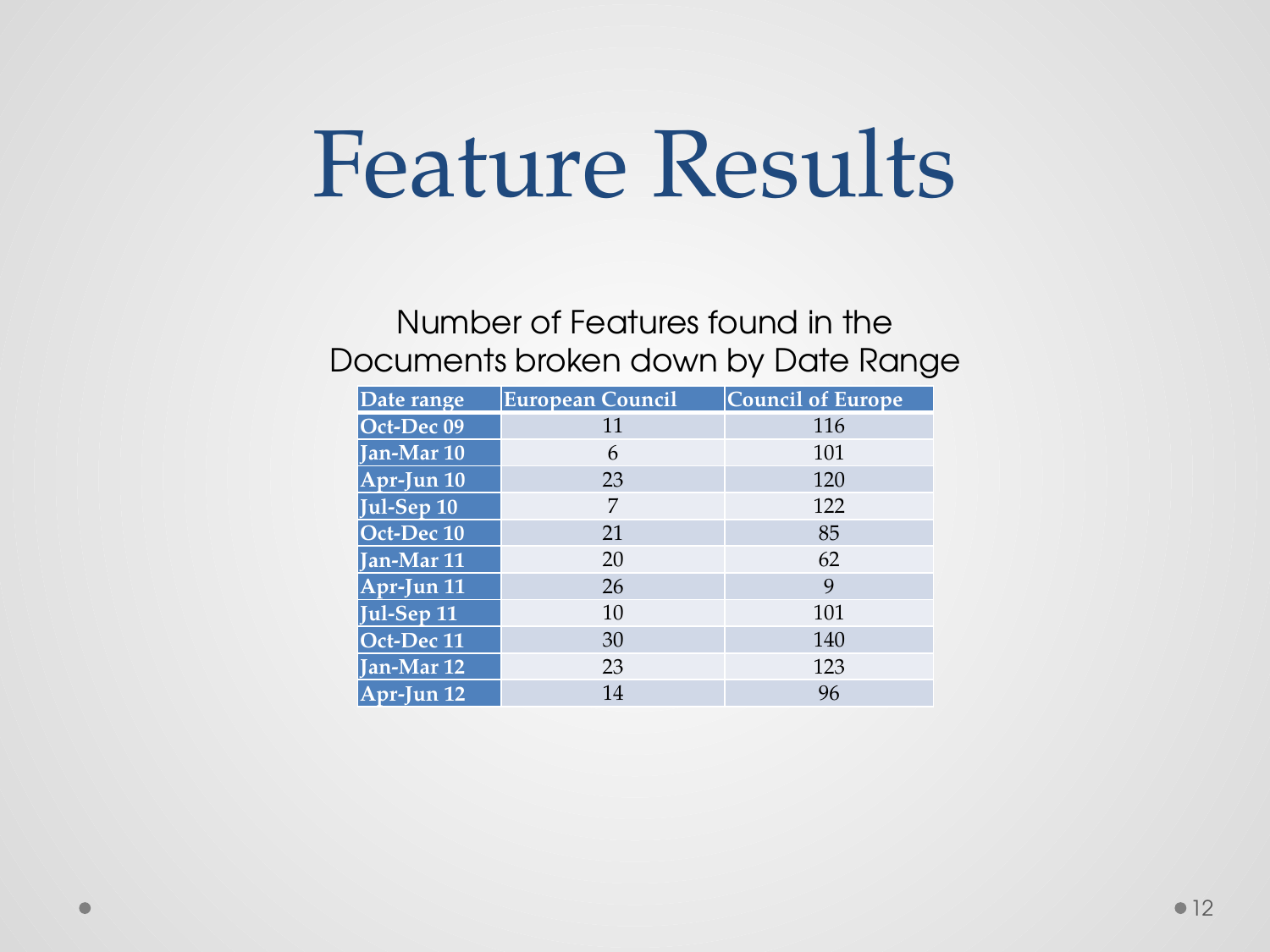

# Feature Results
Number of Features found in the Documents broken down by Date Range
| Date range | European Council | Council of Europe |
| --- | --- | --- |
| Oct-Dec 09 | 11 | 116 |
| Jan-Mar 10 | 6 | 101 |
| Apr-Jun 10 | 23 | 120 |
| Jul-Sep 10 | 7 | 122 |
| Oct-Dec 10 | 21 | 85 |
| Jan-Mar 11 | 20 | 62 |
| Apr-Jun 11 | 26 | 9 |
| Jul-Sep 11 | 10 | 101 |
| Oct-Dec 11 | 30 | 140 |
| Jan-Mar 12 | 23 | 123 |
| Apr-Jun 12 | 14 | 96 |
12